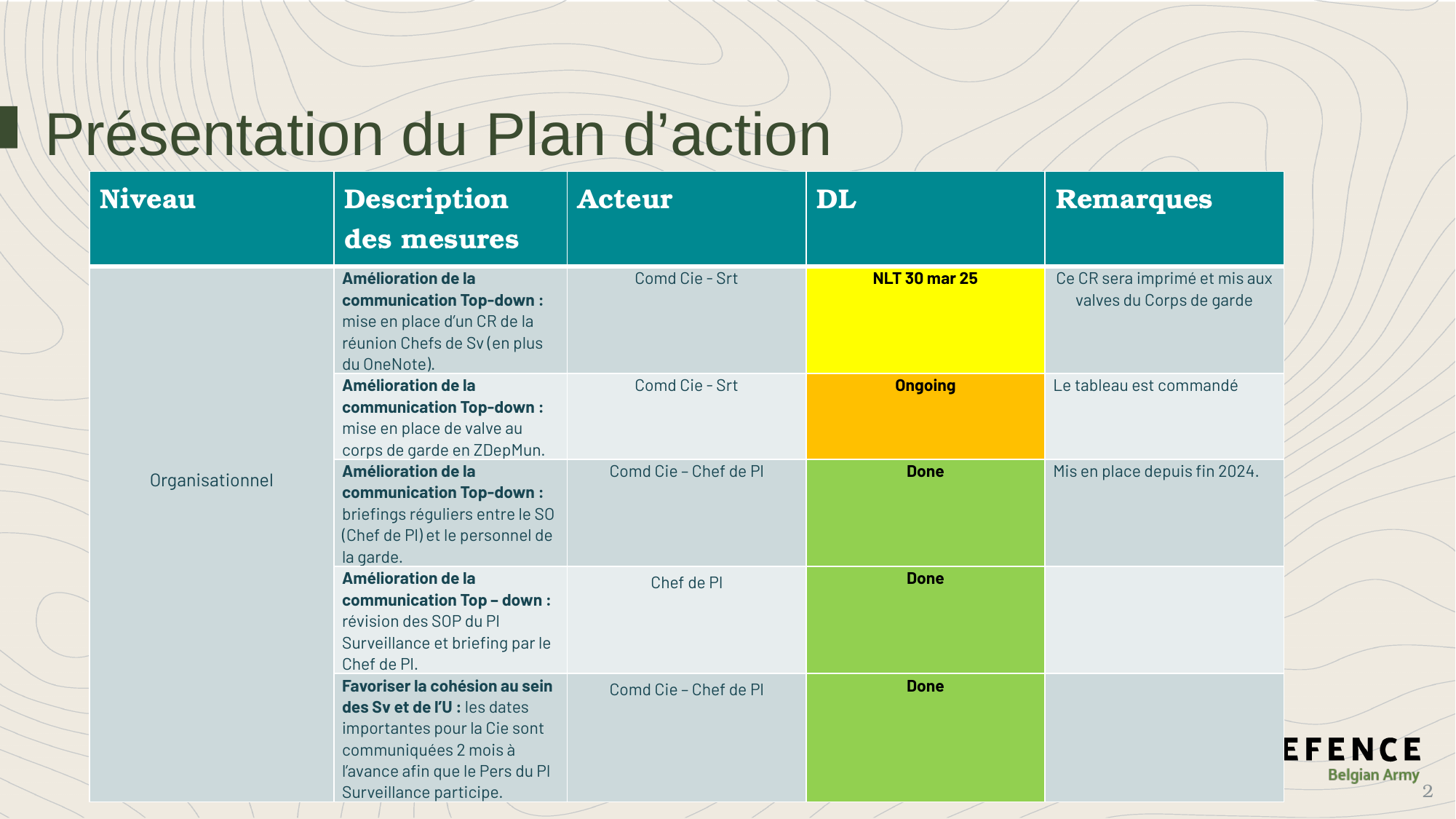

Présentation du Plan d’action
| Niveau | Description des mesures | Acteur | DL | Remarques |
| --- | --- | --- | --- | --- |
| Organisationnel | Amélioration de la communication Top-down : mise en place d’un CR de la réunion Chefs de Sv (en plus du OneNote). | Comd Cie - Srt | NLT 30 mar 25 | Ce CR sera imprimé et mis aux valves du Corps de garde |
|  | Amélioration de la communication Top-down : mise en place de valve au corps de garde en ZDepMun. | Comd Cie - Srt | Ongoing | Le tableau est commandé |
|  | Amélioration de la communication Top-down : briefings réguliers entre le SO (Chef de Pl) et le personnel de la garde. | Comd Cie – Chef de Pl | Done | Mis en place depuis fin 2024. |
|  | Amélioration de la communication Top – down : révision des SOP du Pl Surveillance et briefing par le Chef de Pl. | Chef de Pl | Done |  |
|  | Favoriser la cohésion au sein des Sv et de l’U : les dates importantes pour la Cie sont communiquées 2 mois à l’avance afin que le Pers du Pl Surveillance participe. | Comd Cie – Chef de Pl | Done |  |